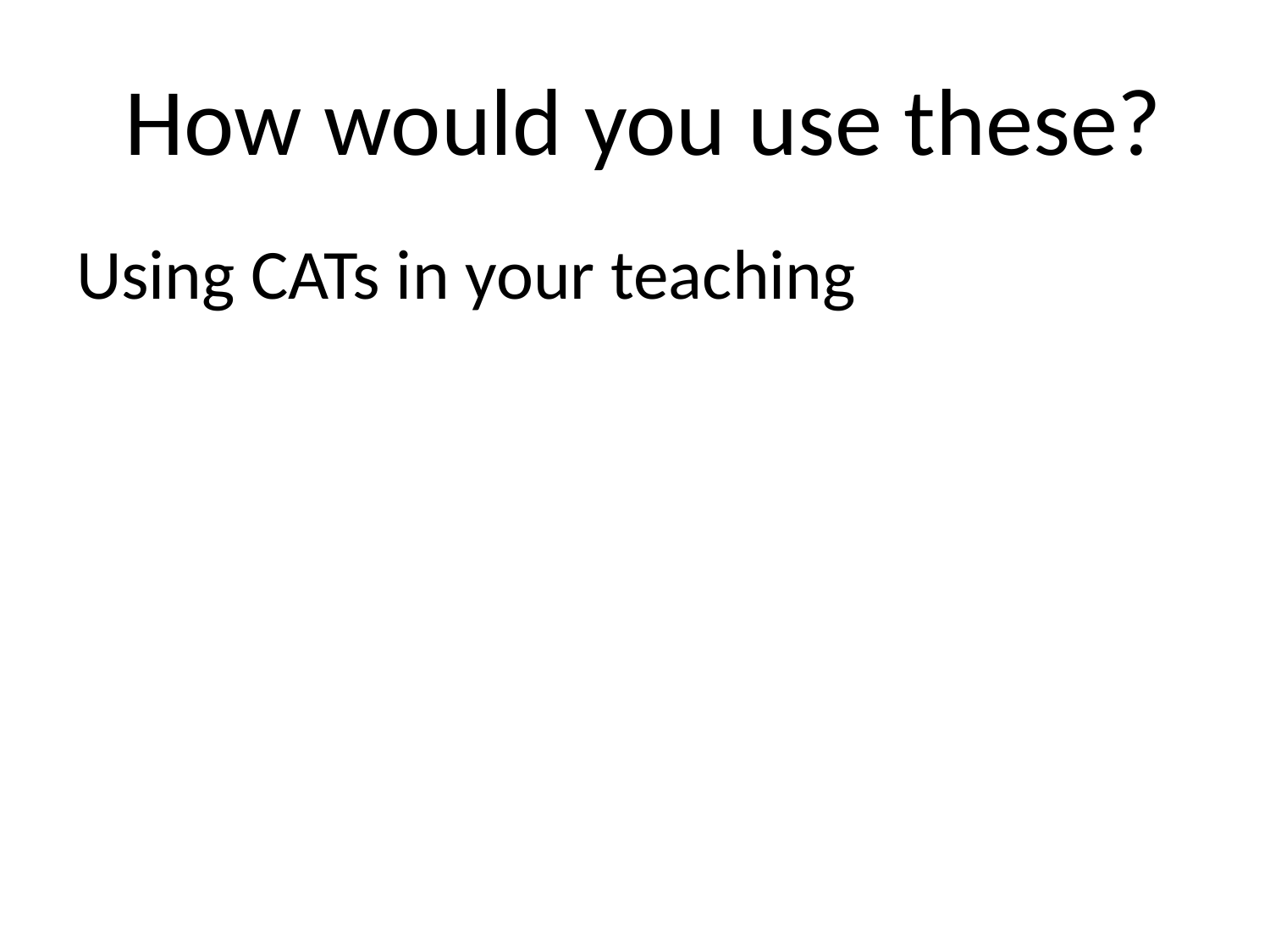

# How would you use these?
Using CATs in your teaching